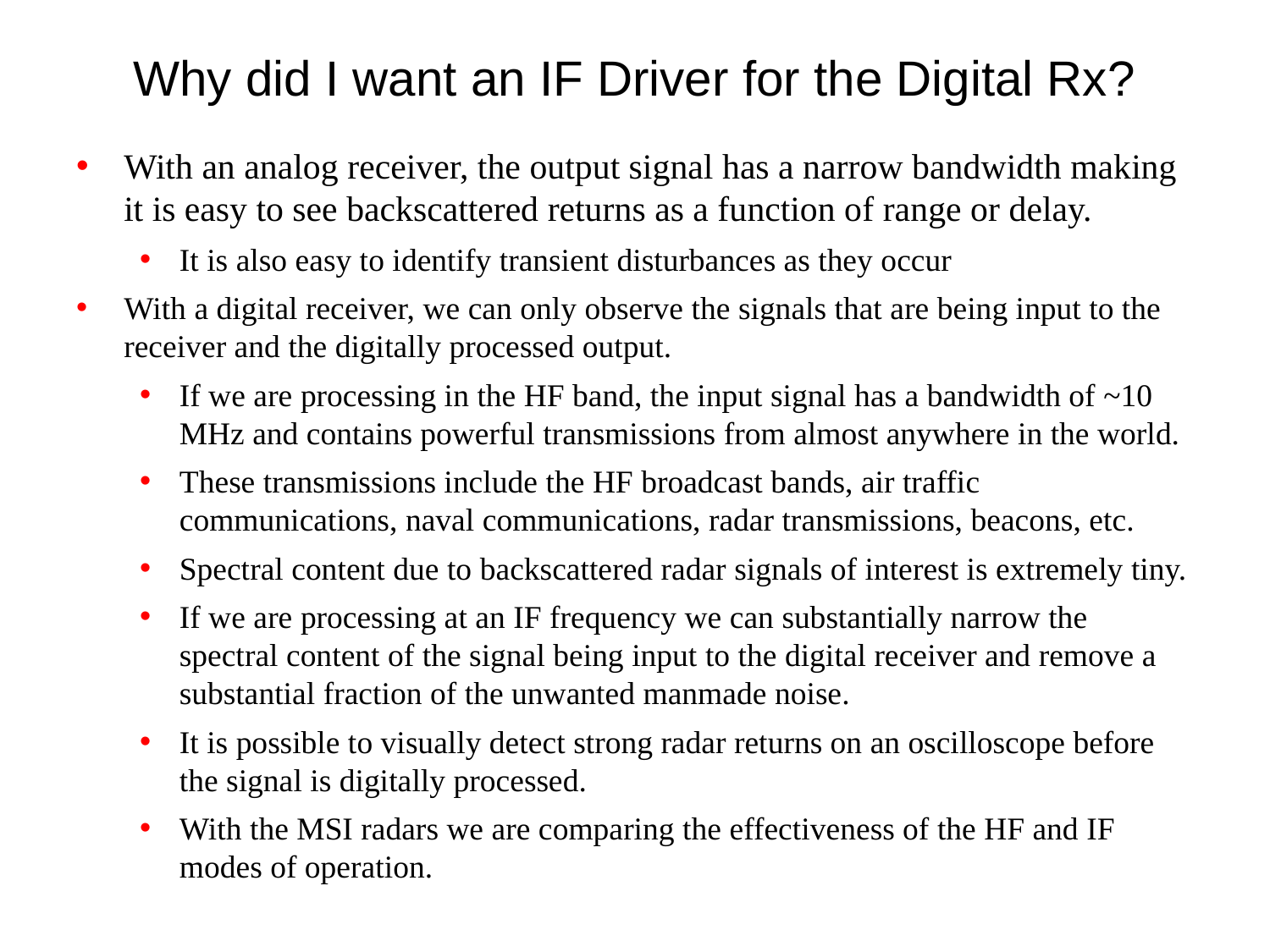

# Why did I want an IF Driver for the Digital Rx?
With an analog receiver, the output signal has a narrow bandwidth making it is easy to see backscattered returns as a function of range or delay.
It is also easy to identify transient disturbances as they occur
With a digital receiver, we can only observe the signals that are being input to the receiver and the digitally processed output.
If we are processing in the HF band, the input signal has a bandwidth of ~10 MHz and contains powerful transmissions from almost anywhere in the world.
These transmissions include the HF broadcast bands, air traffic communications, naval communications, radar transmissions, beacons, etc.
Spectral content due to backscattered radar signals of interest is extremely tiny.
If we are processing at an IF frequency we can substantially narrow the spectral content of the signal being input to the digital receiver and remove a substantial fraction of the unwanted manmade noise.
It is possible to visually detect strong radar returns on an oscilloscope before the signal is digitally processed.
With the MSI radars we are comparing the effectiveness of the HF and IF modes of operation.